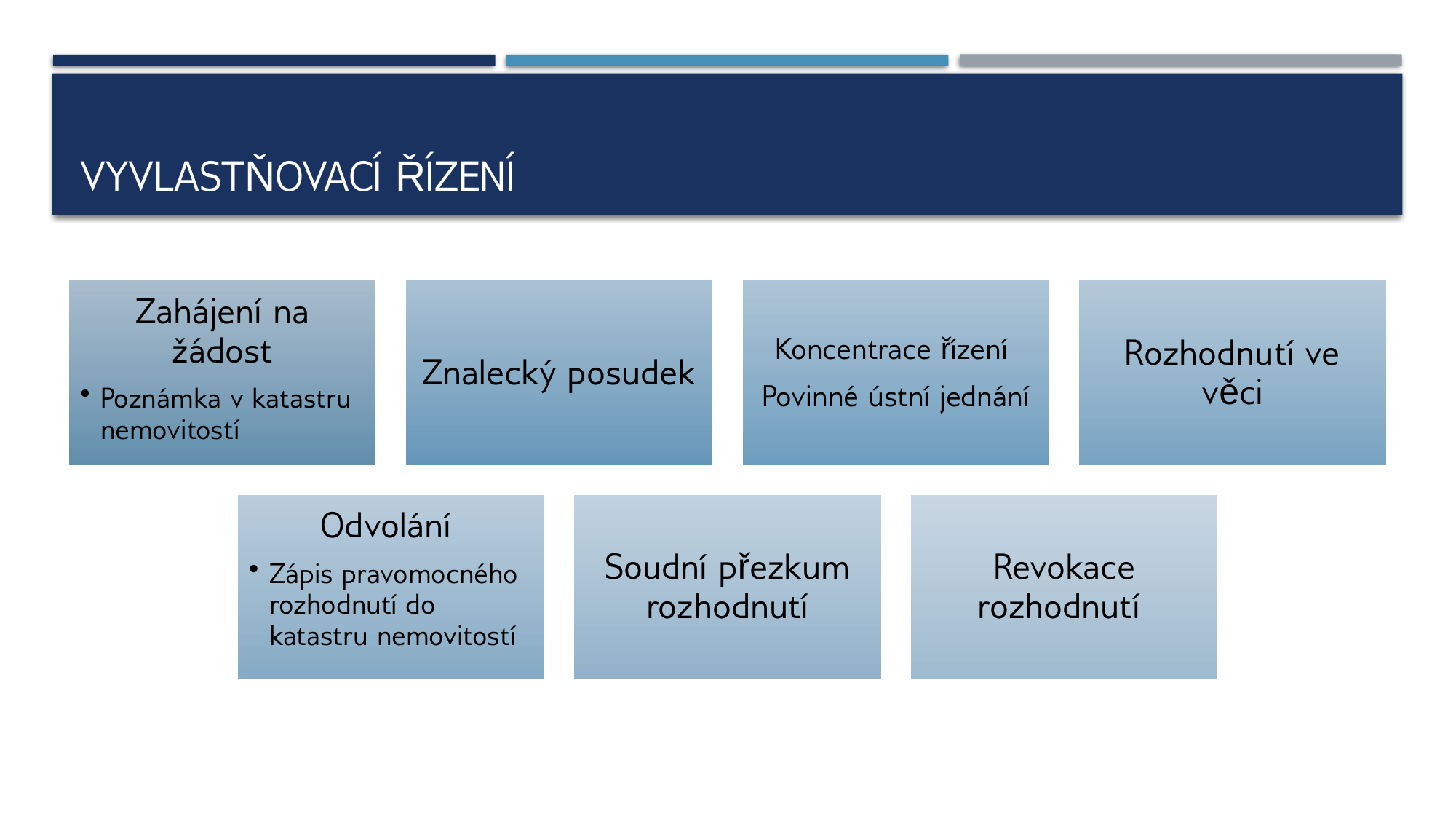

# Vyvlastňovací řízení
Zahájení na žádost
Poznámka v katastru nemovitostí
Znalecký posudek
Koncentrace řízení
Povinné ústní jednání
Rozhodnutí ve věci
Odvolání
Zápis pravomocného rozhodnutí do katastru nemovitostí
Soudní přezkum rozhodnutí
Revokace rozhodnutí